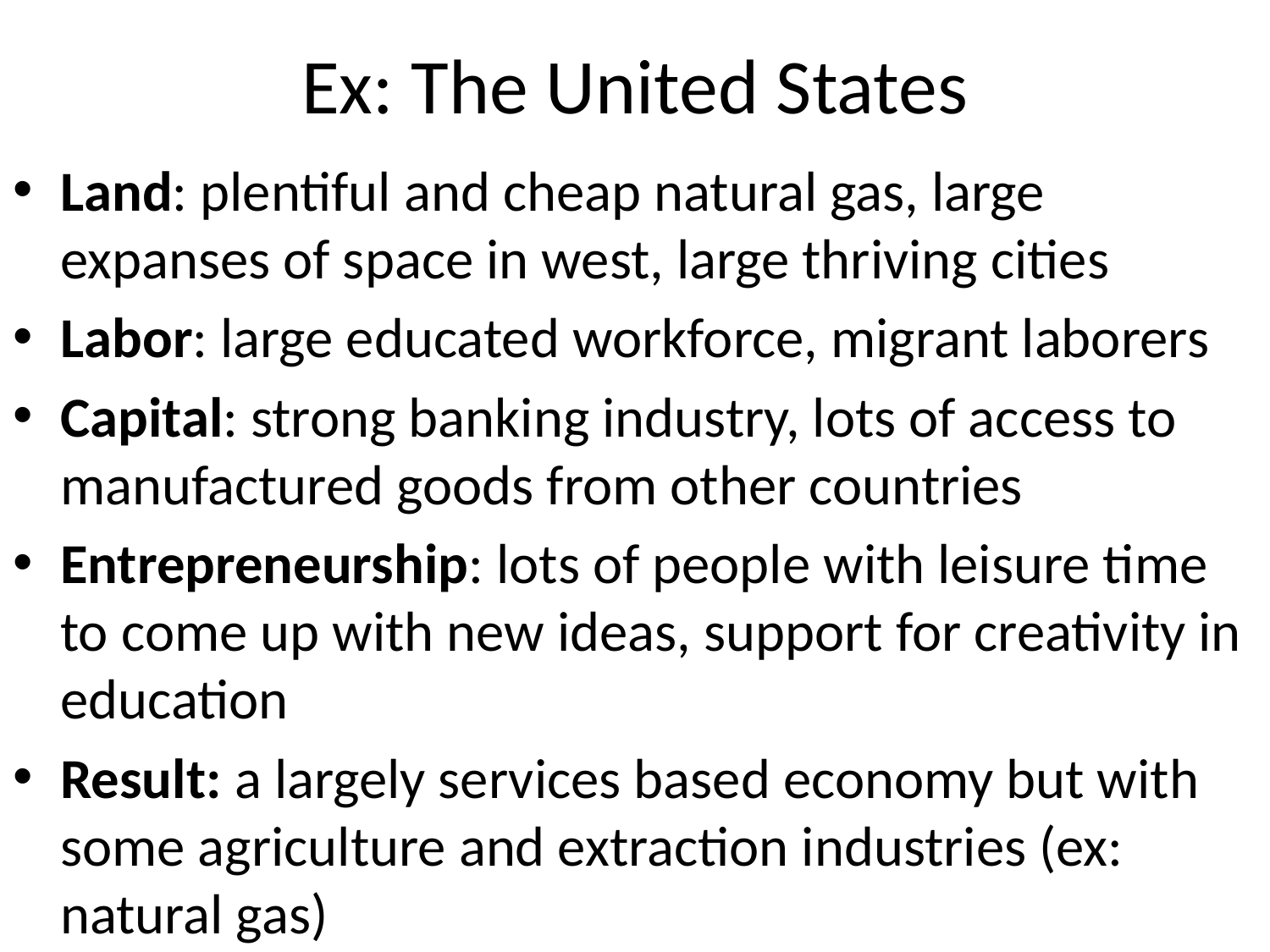

# Ex: The United States
Land: plentiful and cheap natural gas, large expanses of space in west, large thriving cities
Labor: large educated workforce, migrant laborers
Capital: strong banking industry, lots of access to manufactured goods from other countries
Entrepreneurship: lots of people with leisure time to come up with new ideas, support for creativity in education
Result: a largely services based economy but with some agriculture and extraction industries (ex: natural gas)